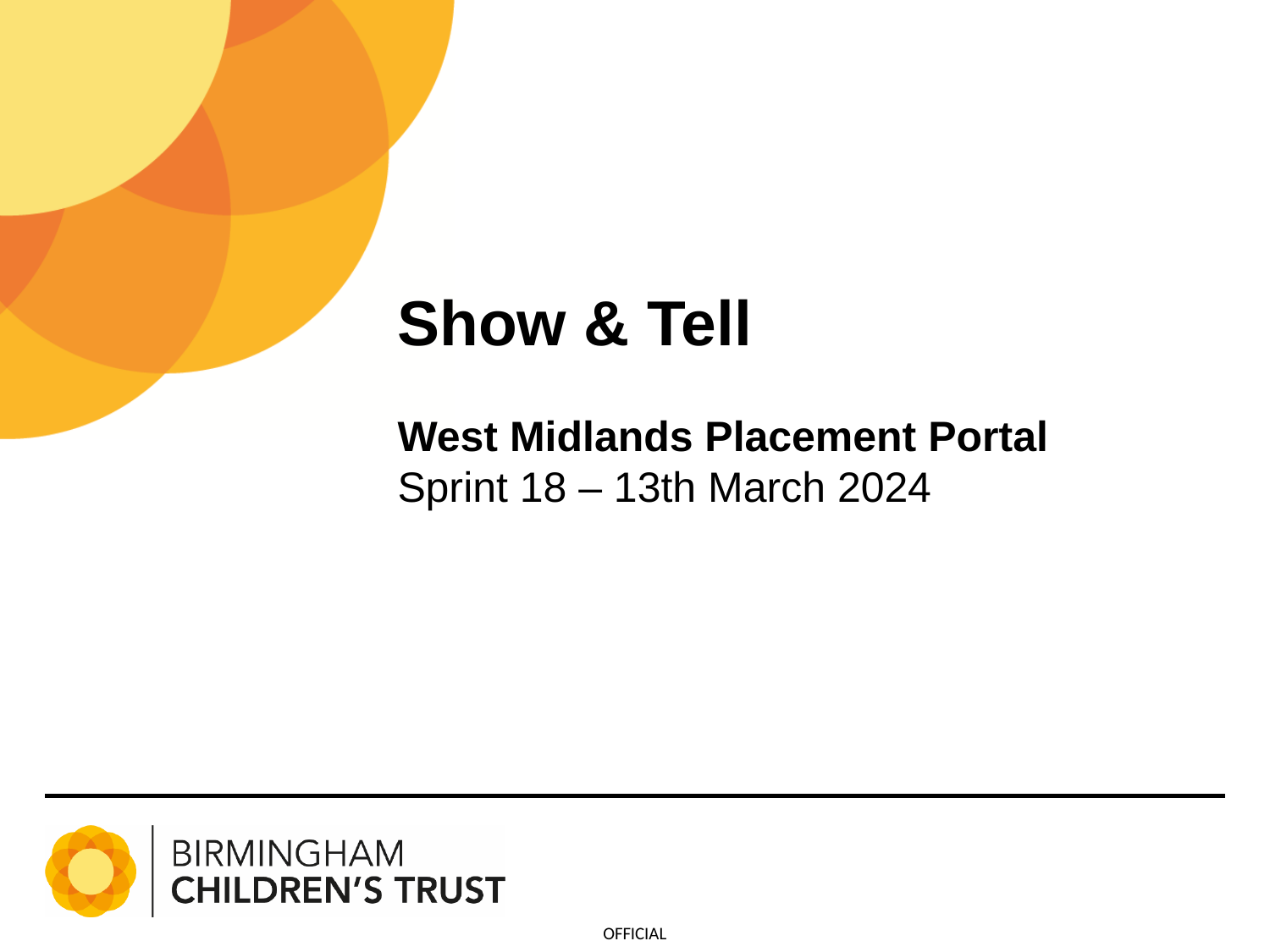

Show & Tell

West Midlands Placement Portal
Sprint 18 – 13th March 2024